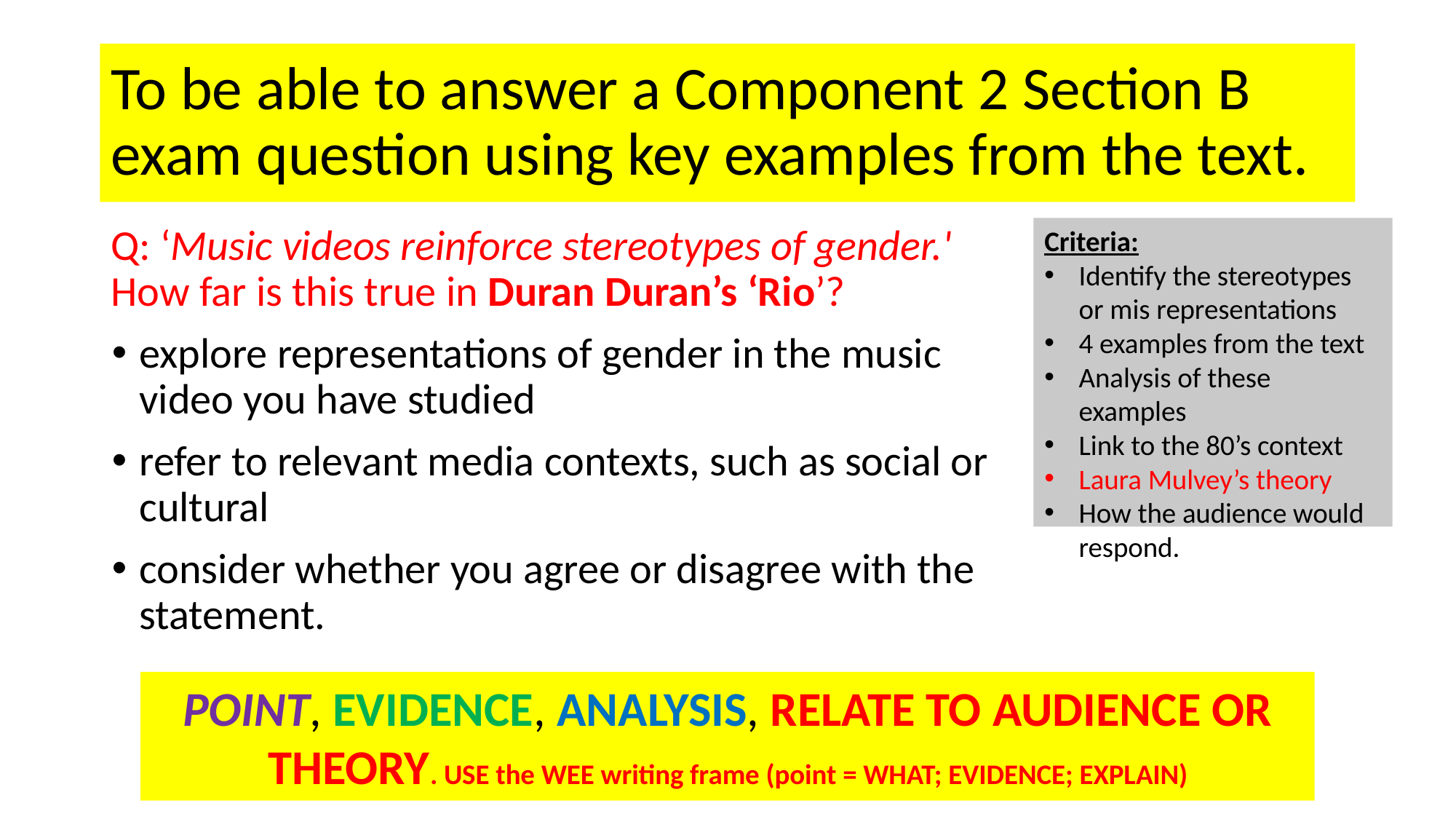

# To be able to answer a Component 2 Section B exam question using key examples from the text.
Q: ‘Music videos reinforce stereotypes of gender.' How far is this true in Duran Duran’s ‘Rio’?
explore representations of gender in the music video you have studied
refer to relevant media contexts, such as social or cultural
consider whether you agree or disagree with the statement.
Criteria:
Identify the stereotypes or mis representations
4 examples from the text
Analysis of these examples
Link to the 80’s context
Laura Mulvey’s theory
How the audience would respond.
POINT, EVIDENCE, ANALYSIS, RELATE TO AUDIENCE OR THEORY. USE the WEE writing frame (point = WHAT; EVIDENCE; EXPLAIN)